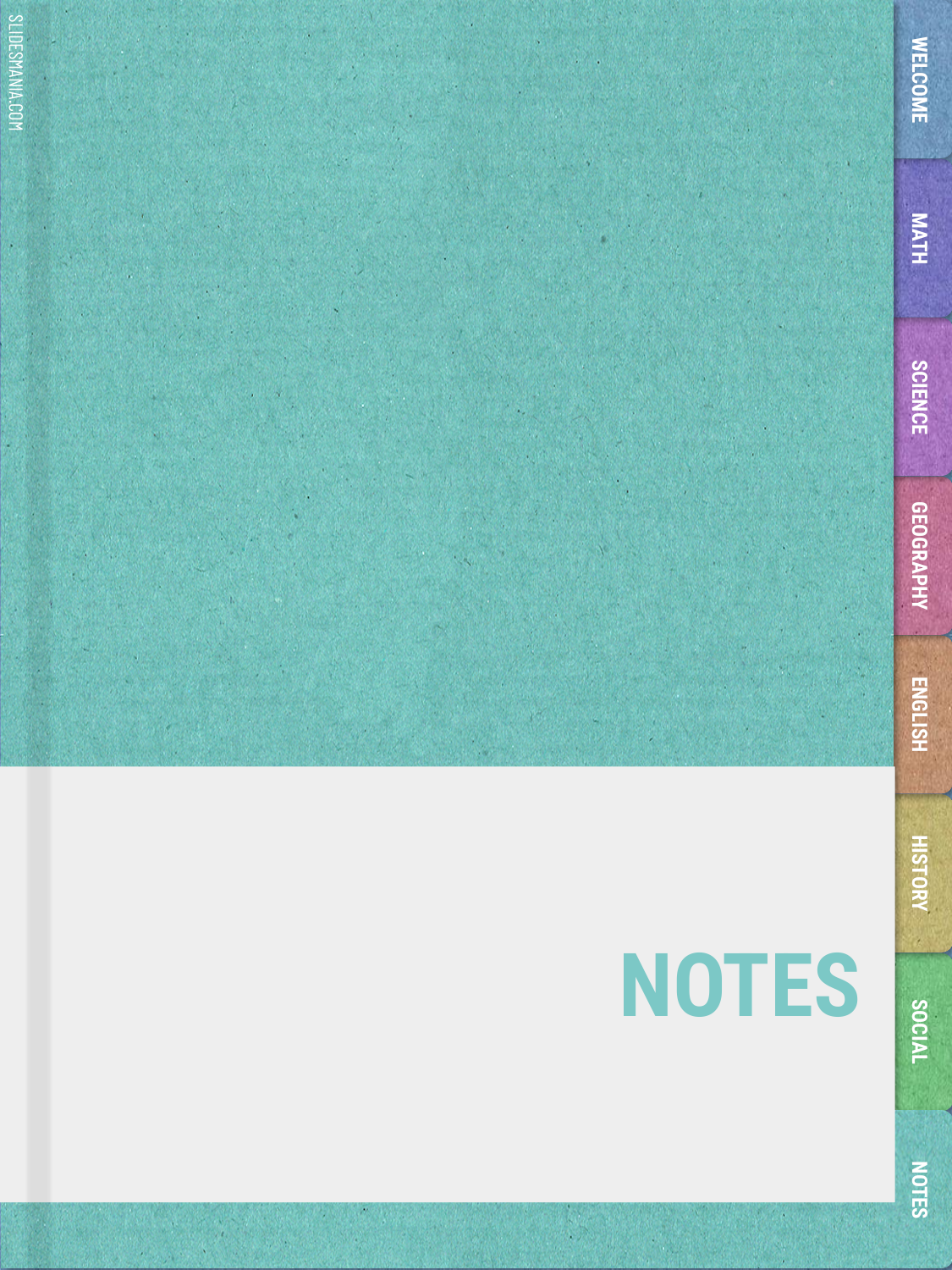

WELCOME
MATH
SCIENCE
GEOGRAPHY
ENGLISH
# NOTES
HISTORY
SOCIAL
NOTES